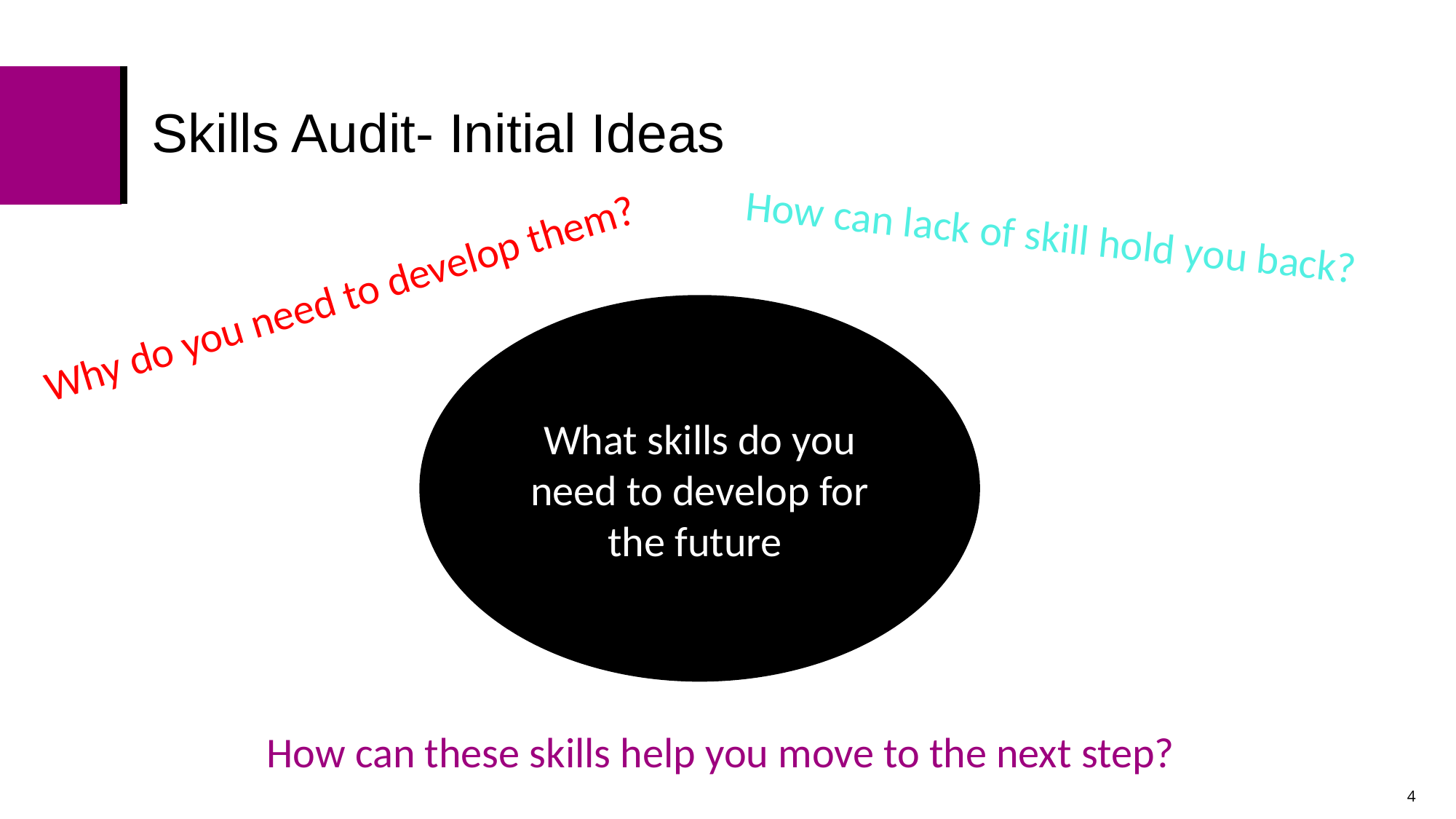

# Skills Audit- Initial Ideas
How can lack of skill hold you back?
Why do you need to develop them?
What skills do you need to develop for the future
How can these skills help you move to the next step?
4